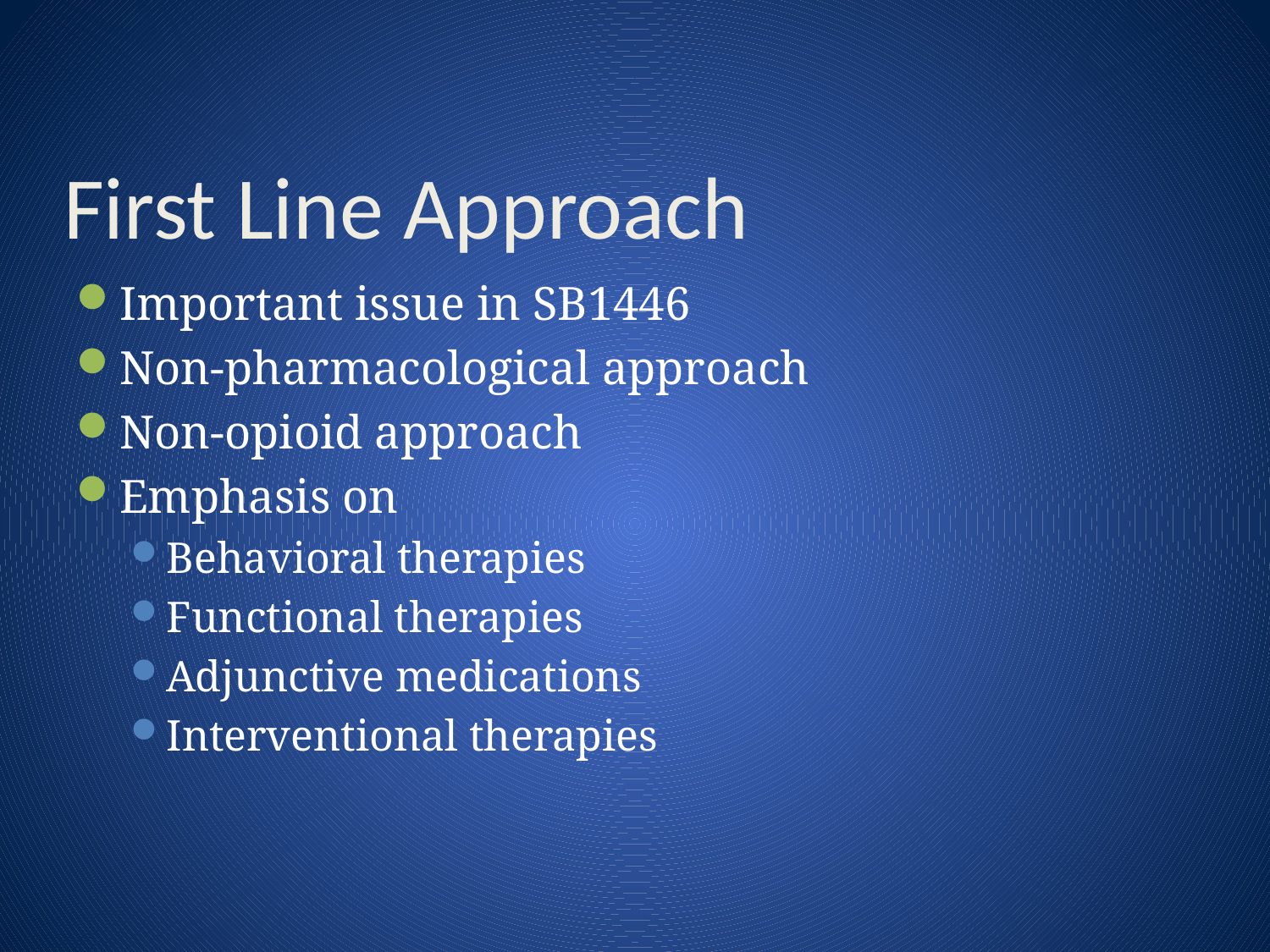

# First Line Approach
Important issue in SB1446
Non-pharmacological approach
Non-opioid approach
Emphasis on
Behavioral therapies
Functional therapies
Adjunctive medications
Interventional therapies